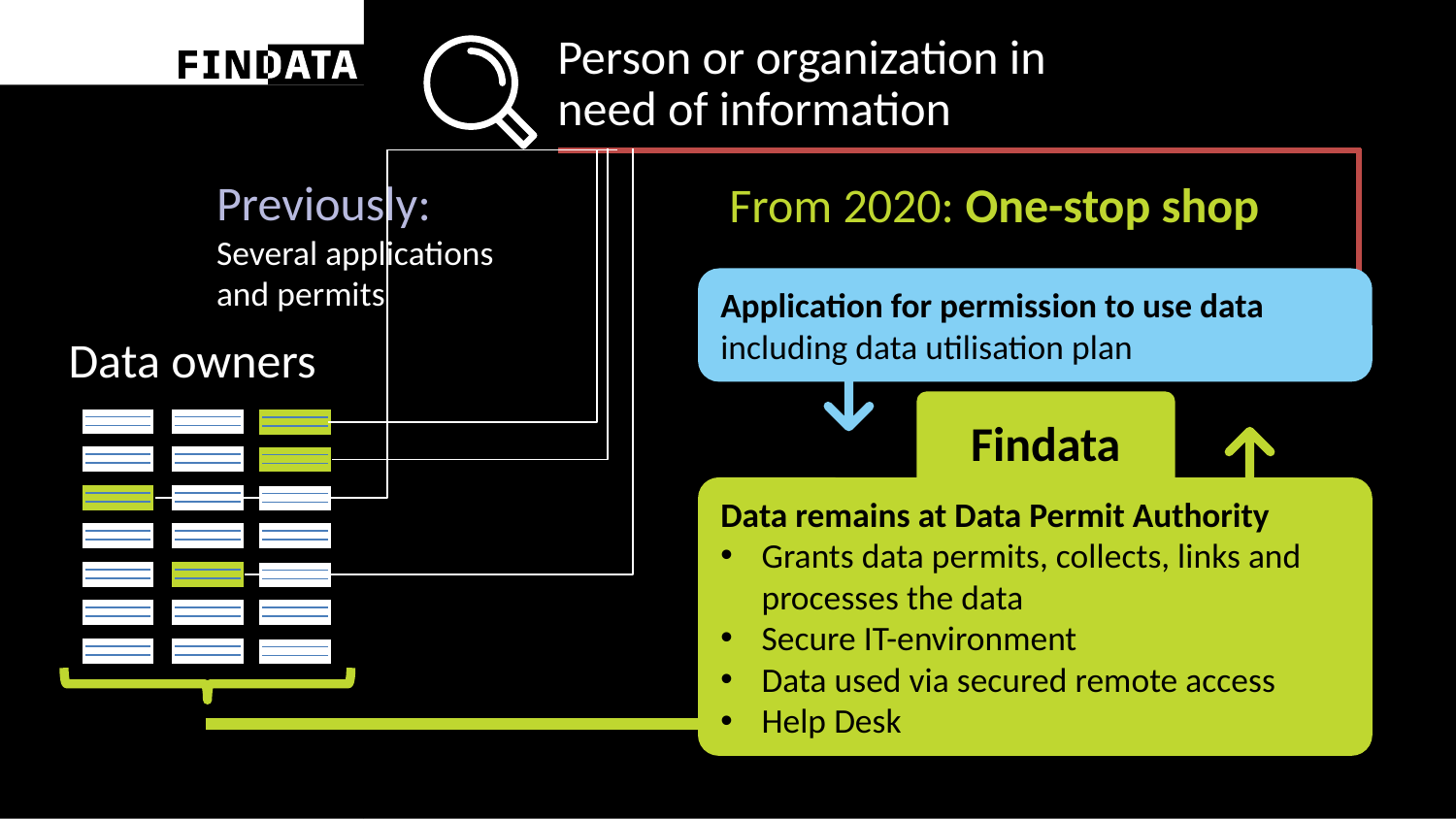

Person or organization in need of information

Application for permission to use data including data utilisation plan

Findata

Data remains at Data Permit Authority
Grants data permits, collects, links and processes the data
Secure IT-environment
Data used via secured remote access
Help Desk

From 2020: One-stop shop
Previously:
Several applications
and permits
Data owners